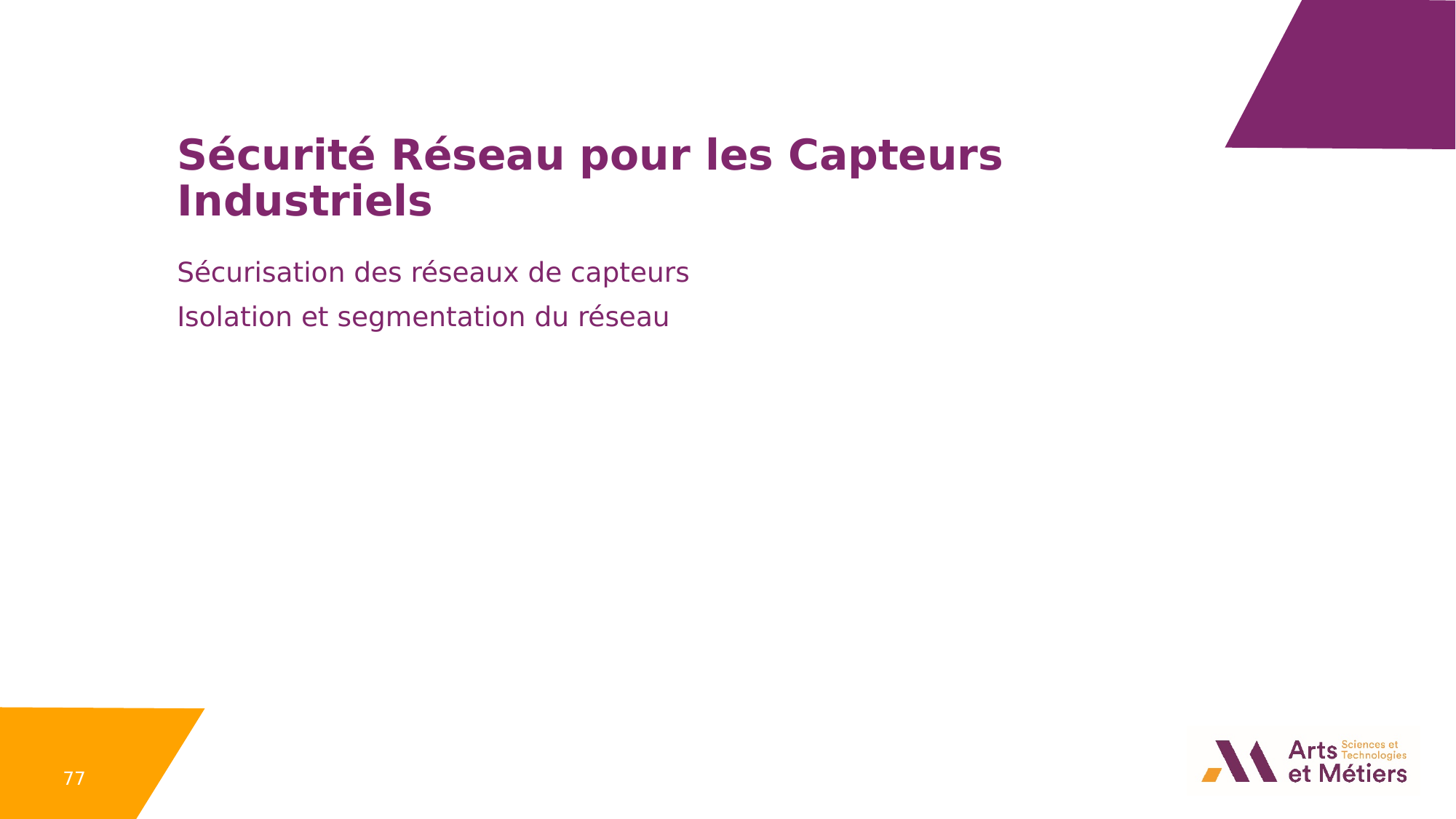

Sécurité Réseau pour les Capteurs Industriels
Sécurisation des réseaux de capteurs
Isolation et segmentation du réseau
77